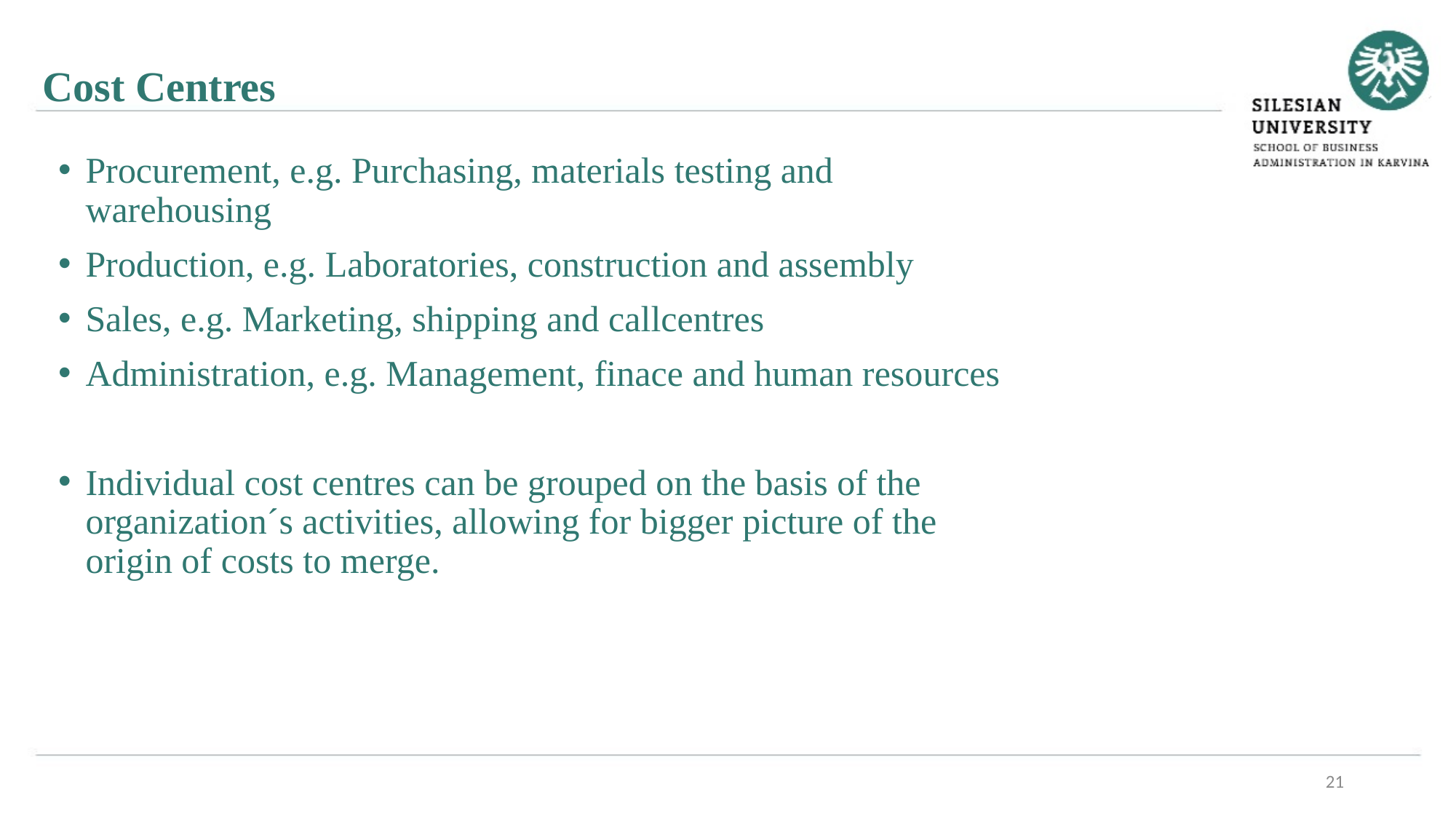

Cost Centres
Procurement, e.g. Purchasing, materials testing and warehousing
Production, e.g. Laboratories, construction and assembly
Sales, e.g. Marketing, shipping and callcentres
Administration, e.g. Management, finace and human resources

Individual cost centres can be grouped on the basis of the organization´s activities, allowing for bigger picture of the origin of costs to merge.

21